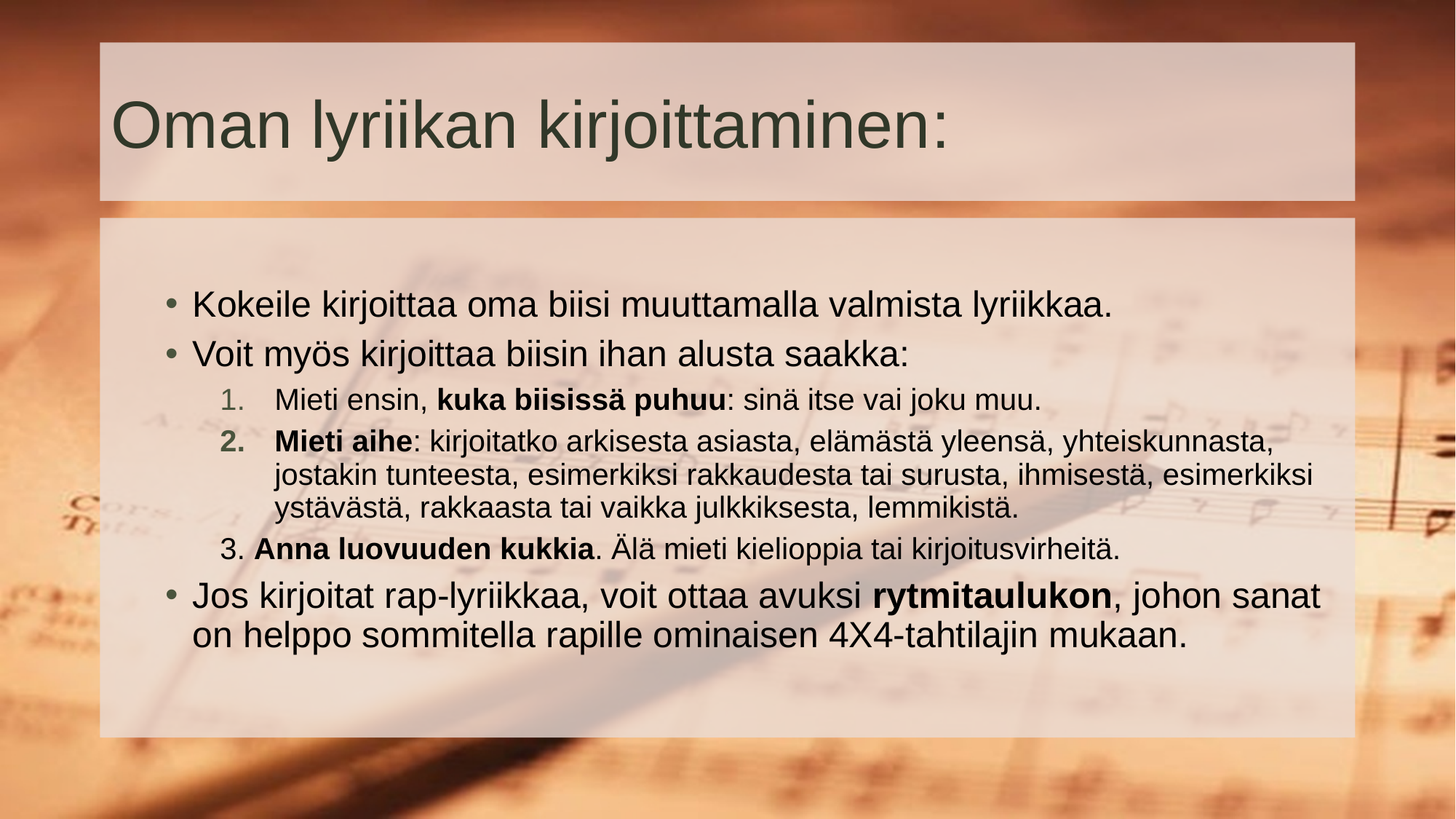

# Oman lyriikan kirjoittaminen:

Kokeile kirjoittaa oma biisi muuttamalla valmista lyriikkaa.
Voit myös kirjoittaa biisin ihan alusta saakka:
Mieti ensin, kuka biisissä puhuu: sinä itse vai joku muu.
Mieti aihe: kirjoitatko arkisesta asiasta, elämästä yleensä, yhteiskunnasta, jostakin tunteesta, esimerkiksi rakkaudesta tai surusta, ihmisestä, esimerkiksi ystävästä, rakkaasta tai vaikka julkkiksesta, lemmikistä.
3. Anna luovuuden kukkia. Älä mieti kielioppia tai kirjoitusvirheitä.
Jos kirjoitat rap-lyriikkaa, voit ottaa avuksi rytmitaulukon, johon sanat on helppo sommitella rapille ominaisen 4X4-tahtilajin mukaan.